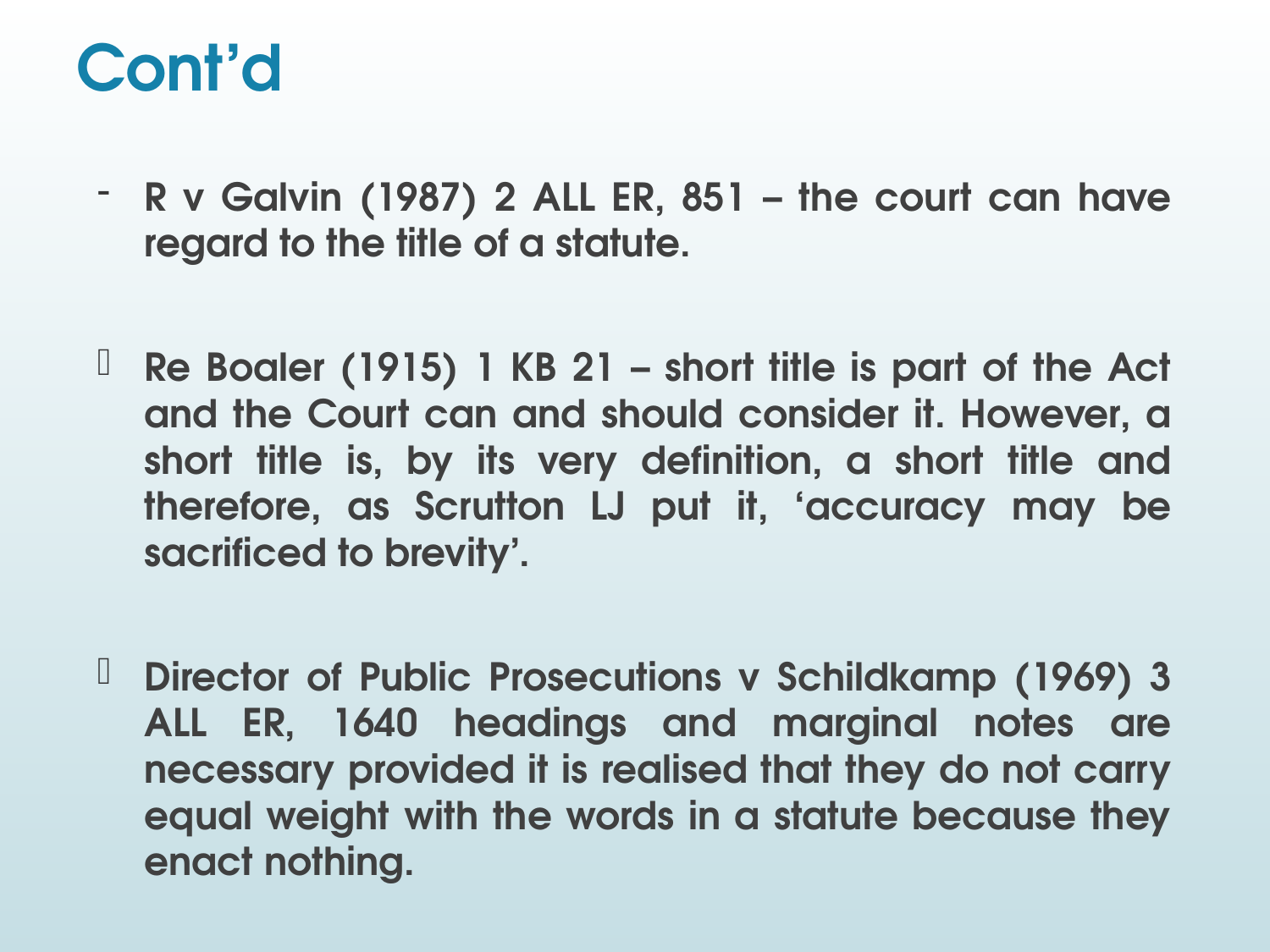

# Cont’d
R v Galvin (1987) 2 ALL ER, 851 – the court can have regard to the title of a statute.

Re Boaler (1915) 1 KB 21 – short title is part of the Act and the Court can and should consider it. However, a short title is, by its very definition, a short title and therefore, as Scrutton LJ put it, ‘accuracy may be sacrificed to brevity’.

Director of Public Prosecutions v Schildkamp (1969) 3 ALL ER, 1640 headings and marginal notes are necessary provided it is realised that they do not carry equal weight with the words in a statute because they enact nothing.